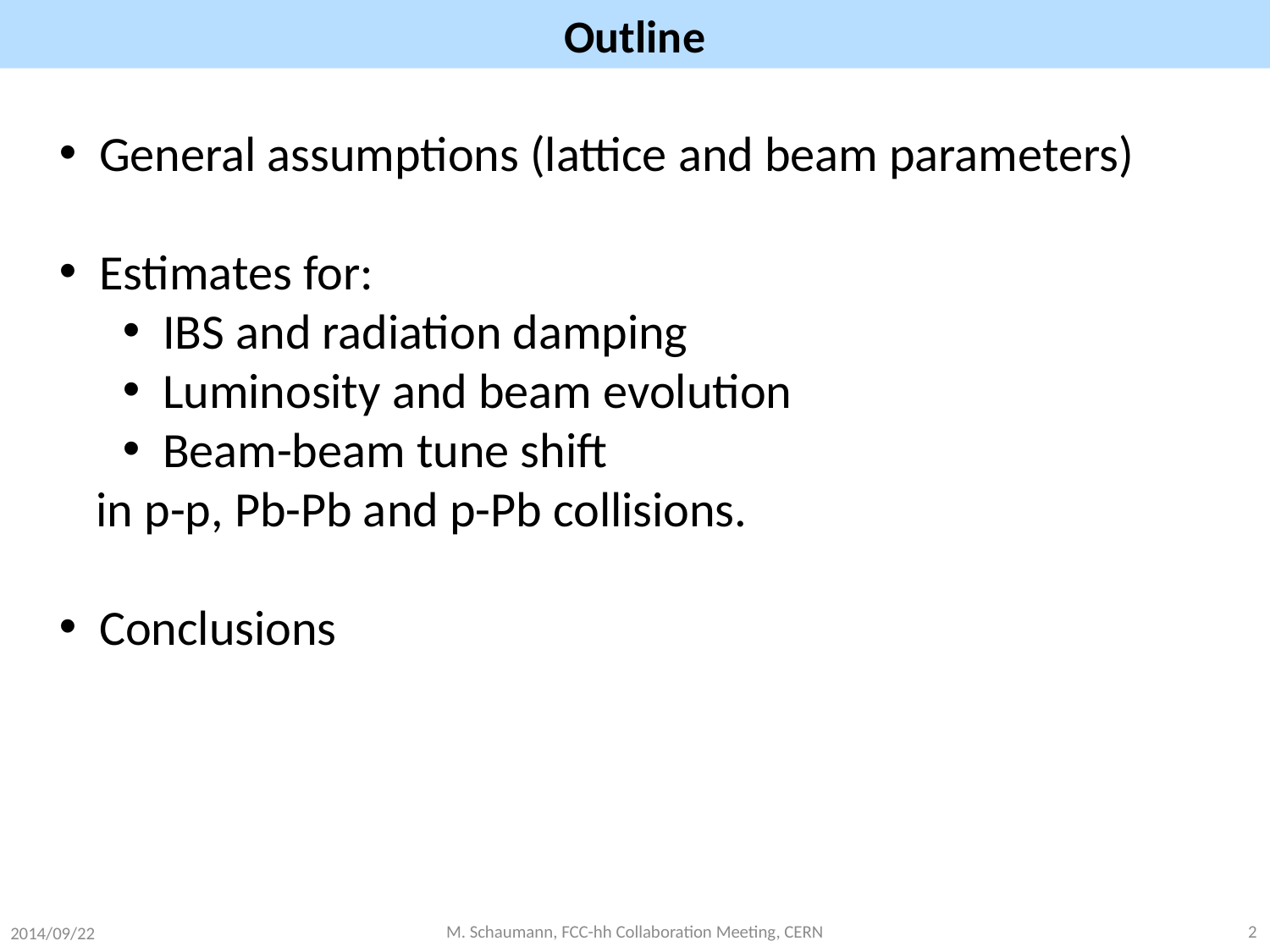

# Outline
General assumptions (lattice and beam parameters)

Estimates for:
IBS and radiation damping
Luminosity and beam evolution
Beam-beam tune shift
in p-p, Pb-Pb and p-Pb collisions.

Conclusions
2014/09/22
M. Schaumann, FCC-hh Collaboration Meeting, CERN
2